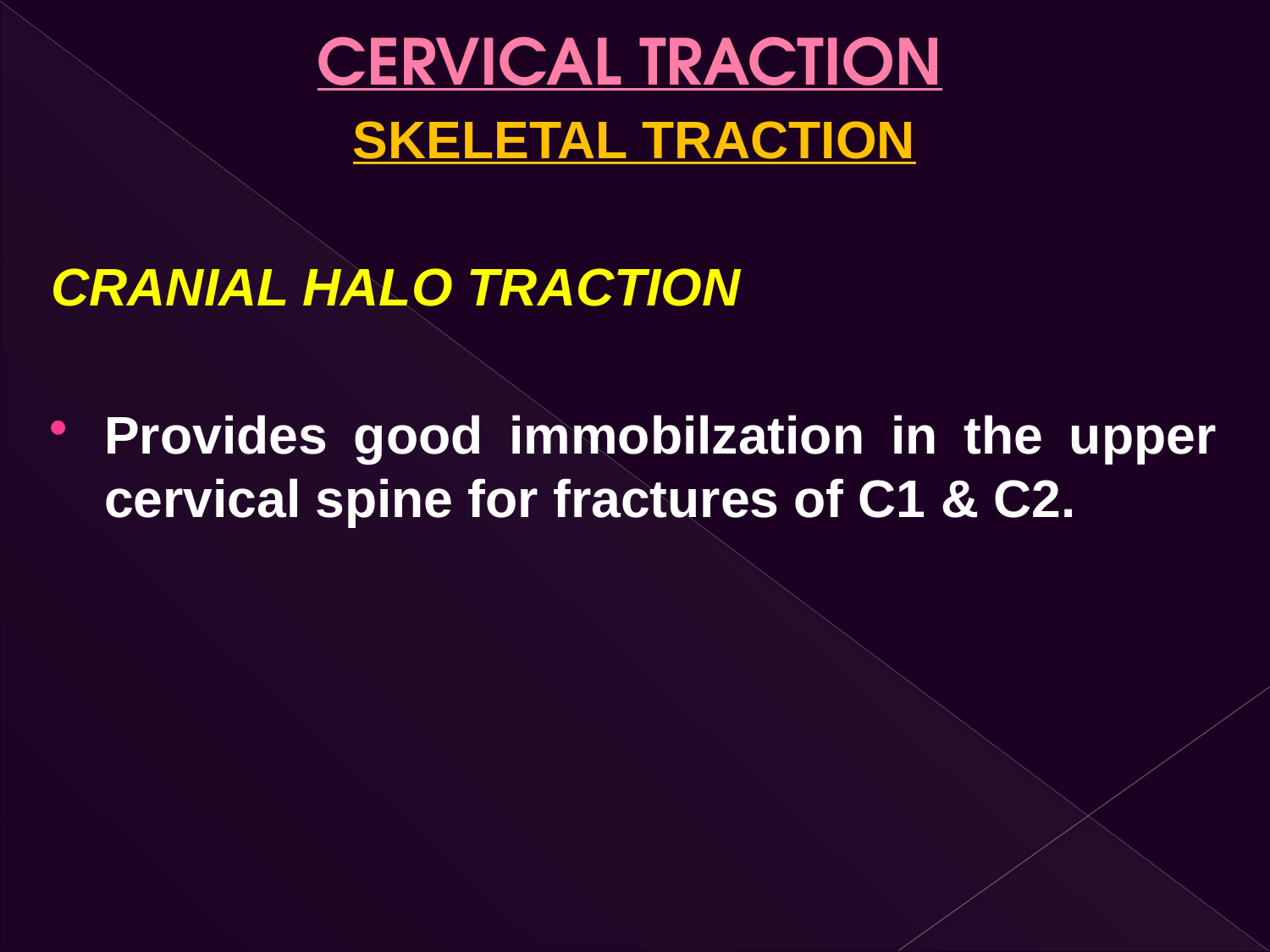

# CERVICAL TRACTION
SKELETAL TRACTION

CRANIAL HALO TRACTION

Provides good immobilzation in the upper cervical spine for fractures of C1 & C2.